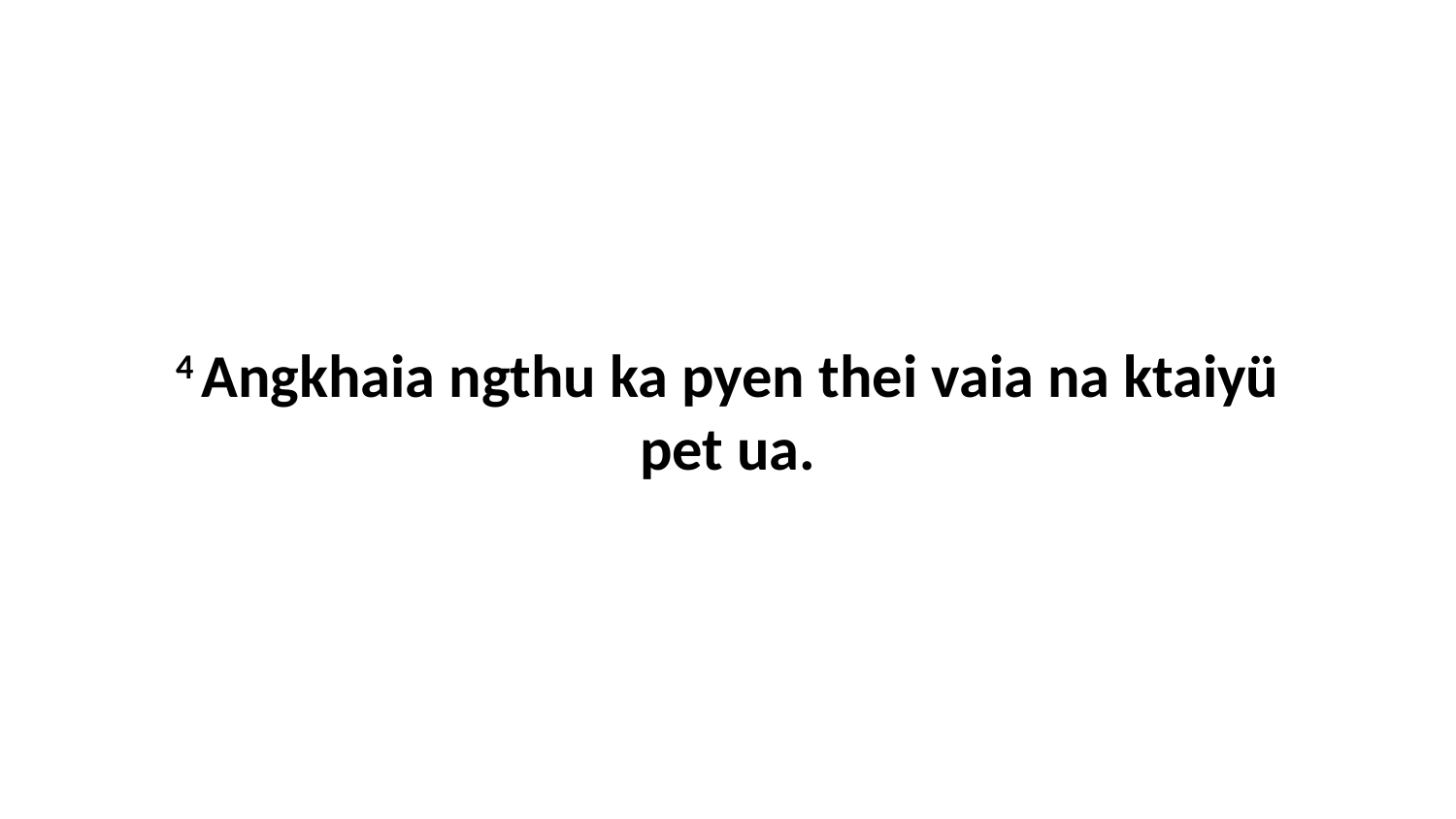

4 Angkhaia ngthu ka pyen thei vaia na ktaiyü pet ua.